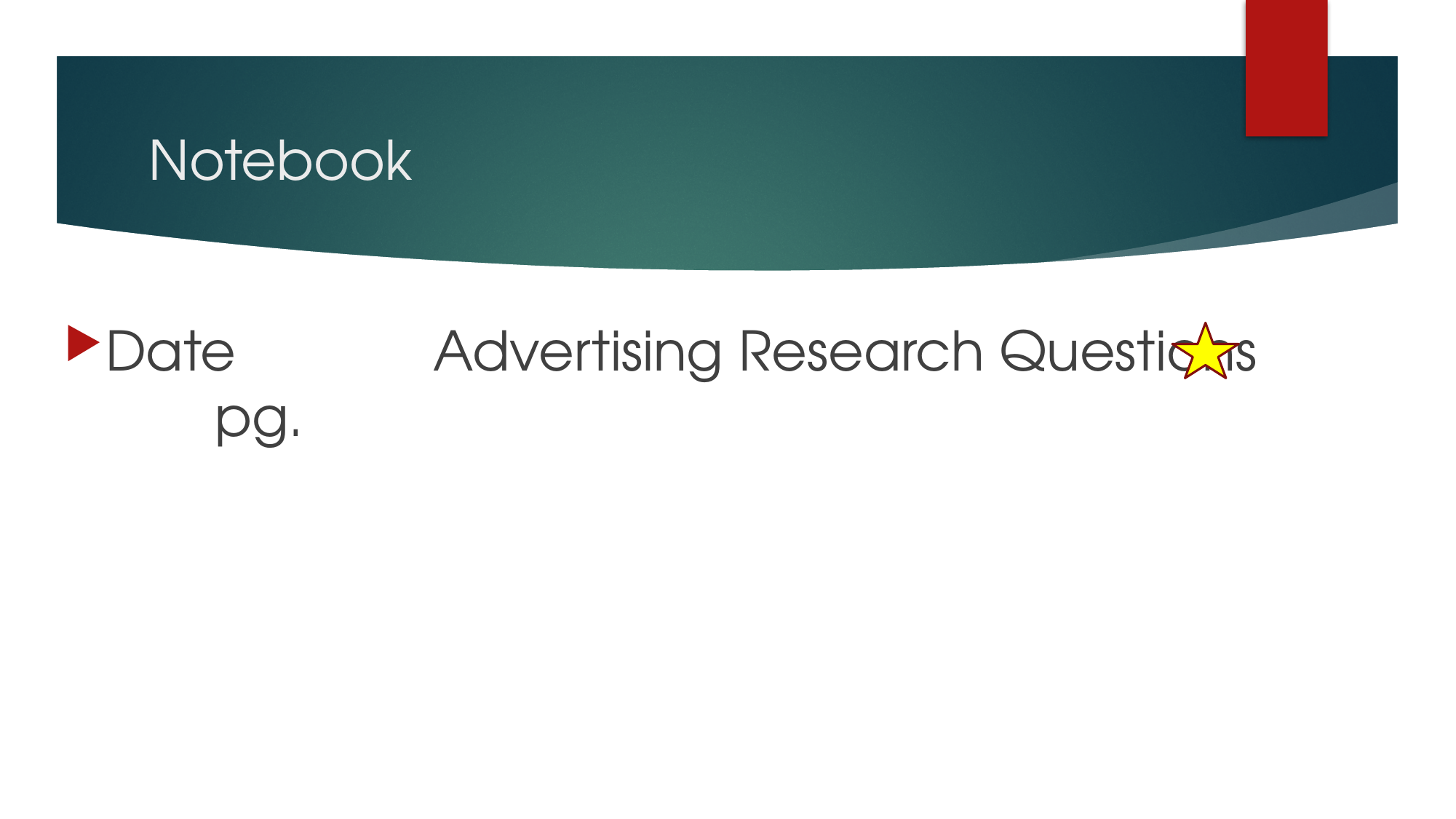

# Notebook
Date		Advertising Research Questions		pg.